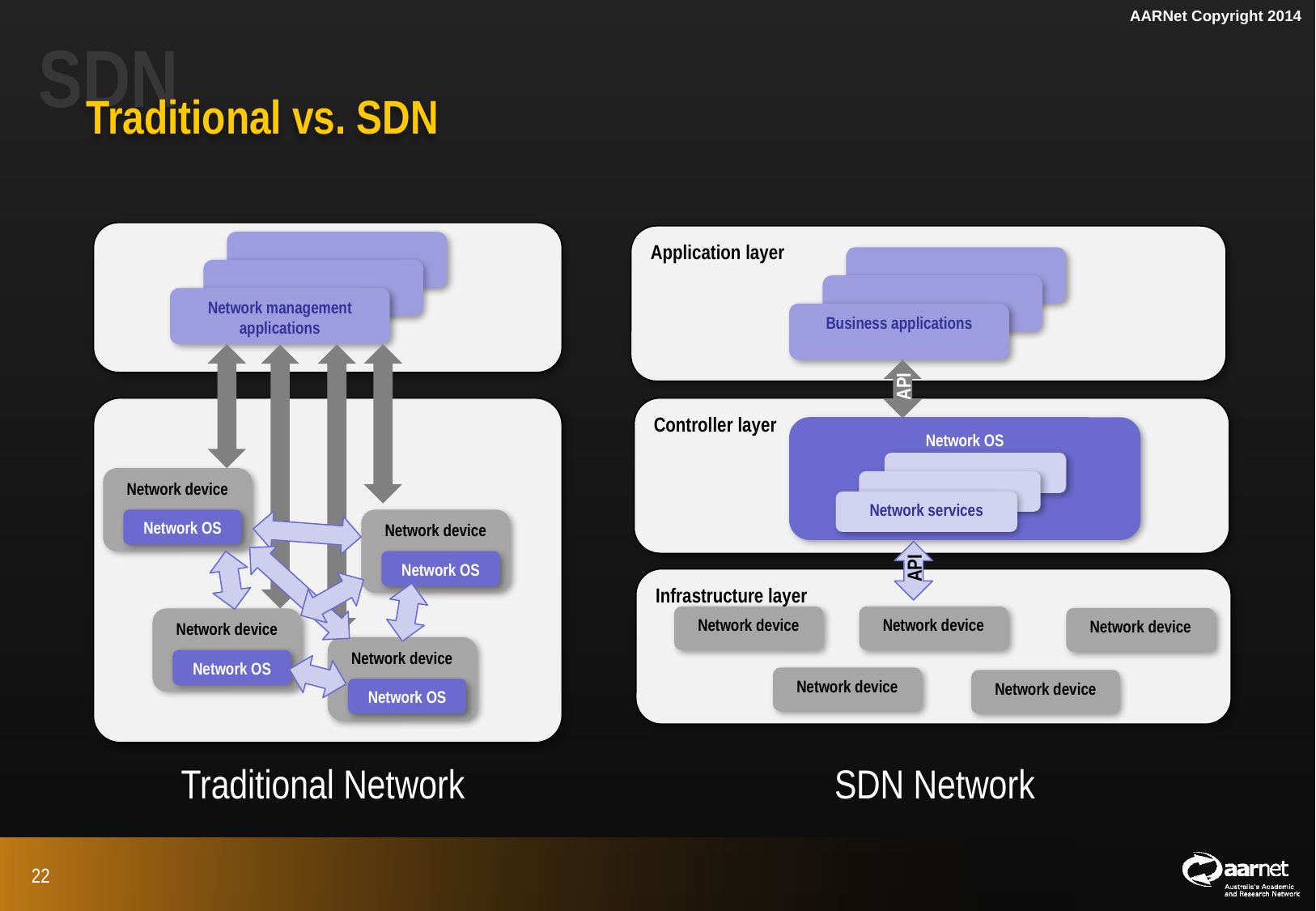

SDN

Traditional vs. SDN

Application layer

Network management applications
Business applications

API

Controller layer
Network OS

Network device

Network services
Network OS
Network device

API

Network OS

Infrastructure layer

Network device
Network device
Network device
Network device
Network device

Network OS
Network device
Network device
Network OS
Traditional Network
SDN Network
22